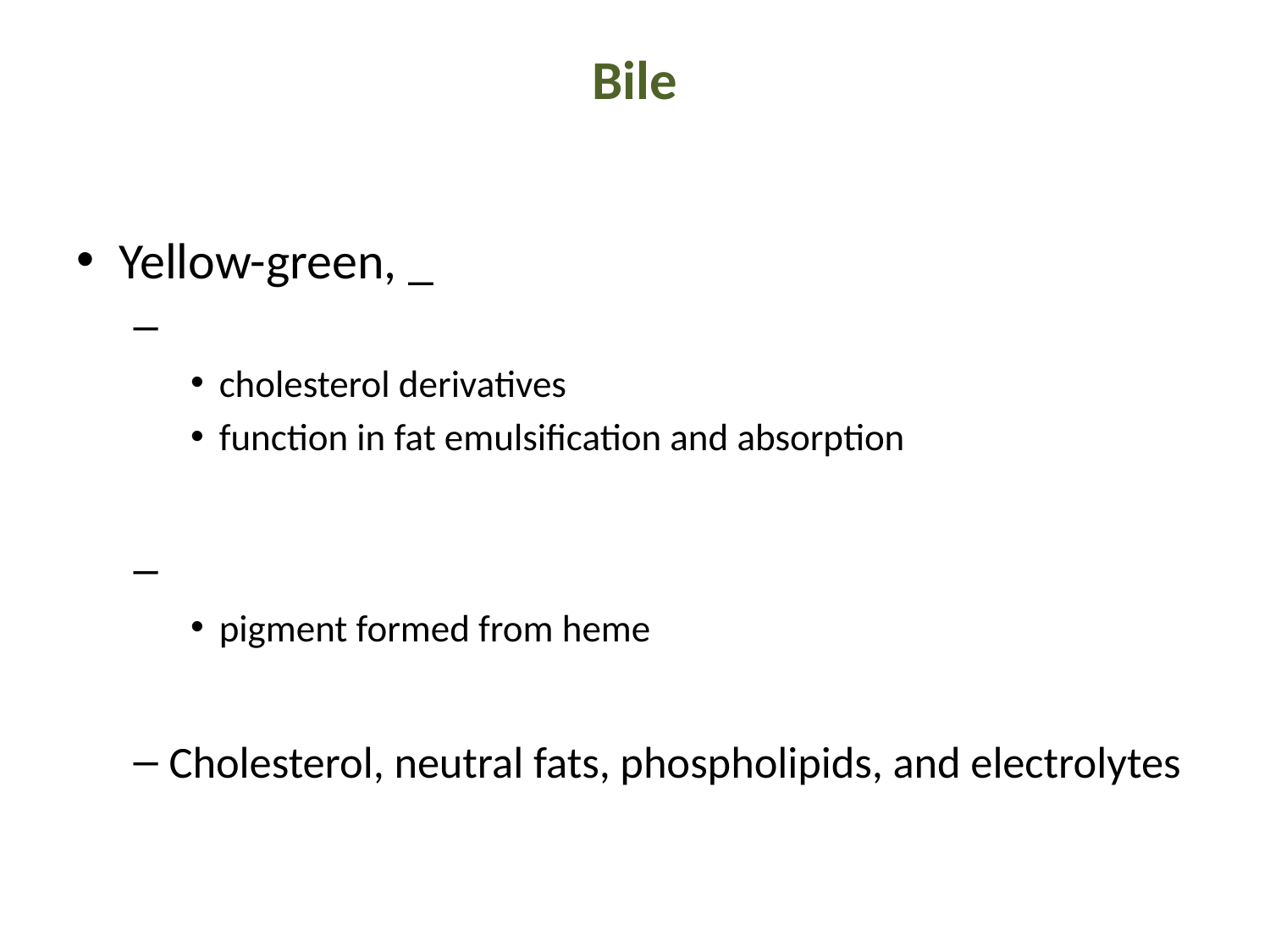

# Bile
Yellow-green, _

cholesterol derivatives
function in fat emulsification and absorption

pigment formed from heme

Cholesterol, neutral fats, phospholipids, and electrolytes